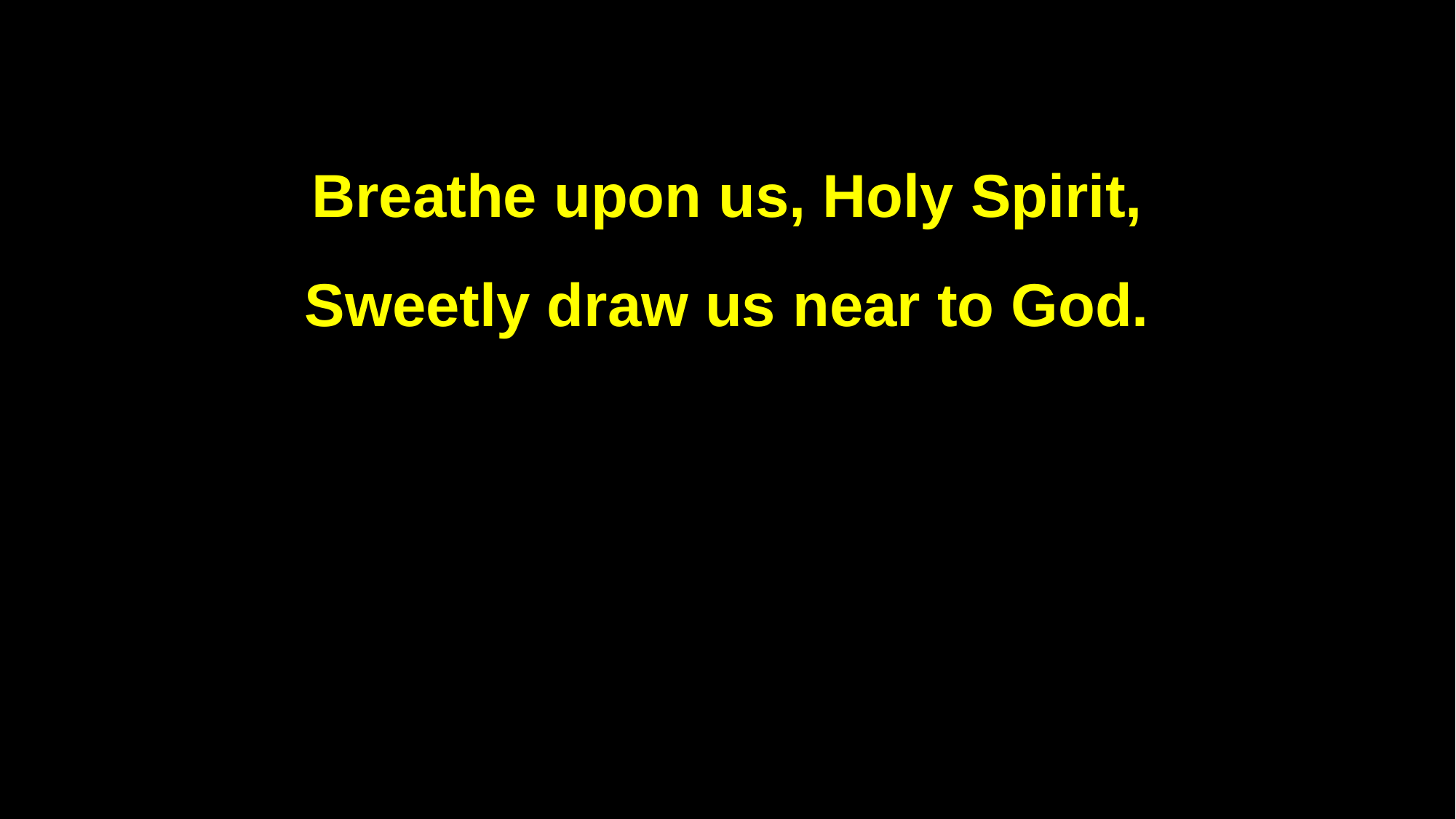

Breathe upon us, Holy Spirit,
Sweetly draw us near to God.